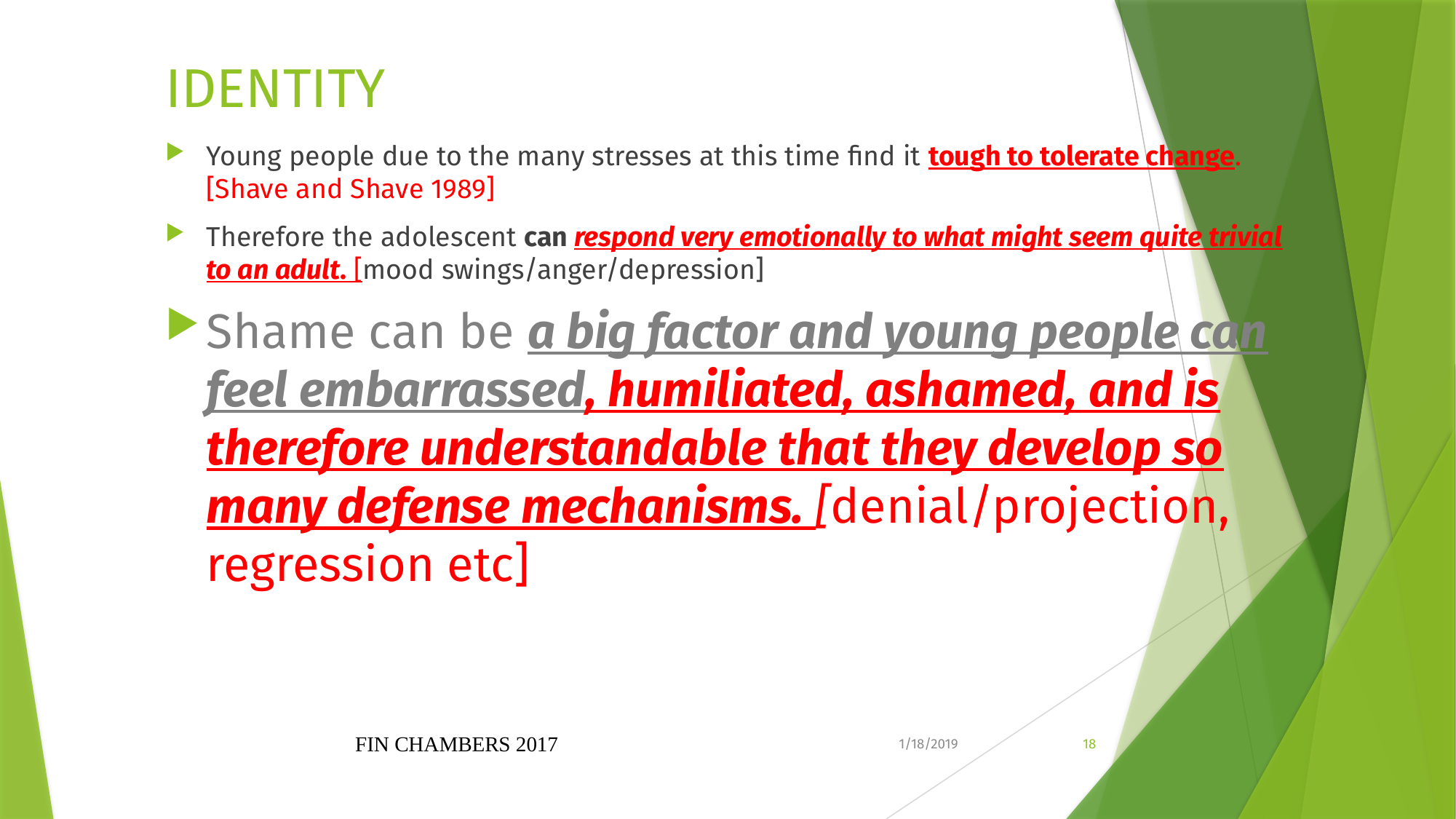

# IDENTITY
Young people due to the many stresses at this time find it tough to tolerate change. [Shave and Shave 1989]
Therefore the adolescent can respond very emotionally to what might seem quite trivial to an adult. [mood swings/anger/depression]
Shame can be a big factor and young people can feel embarrassed, humiliated, ashamed, and is therefore understandable that they develop so many defense mechanisms. [denial/projection, regression etc]
FIN CHAMBERS 2017
1/18/2019
18